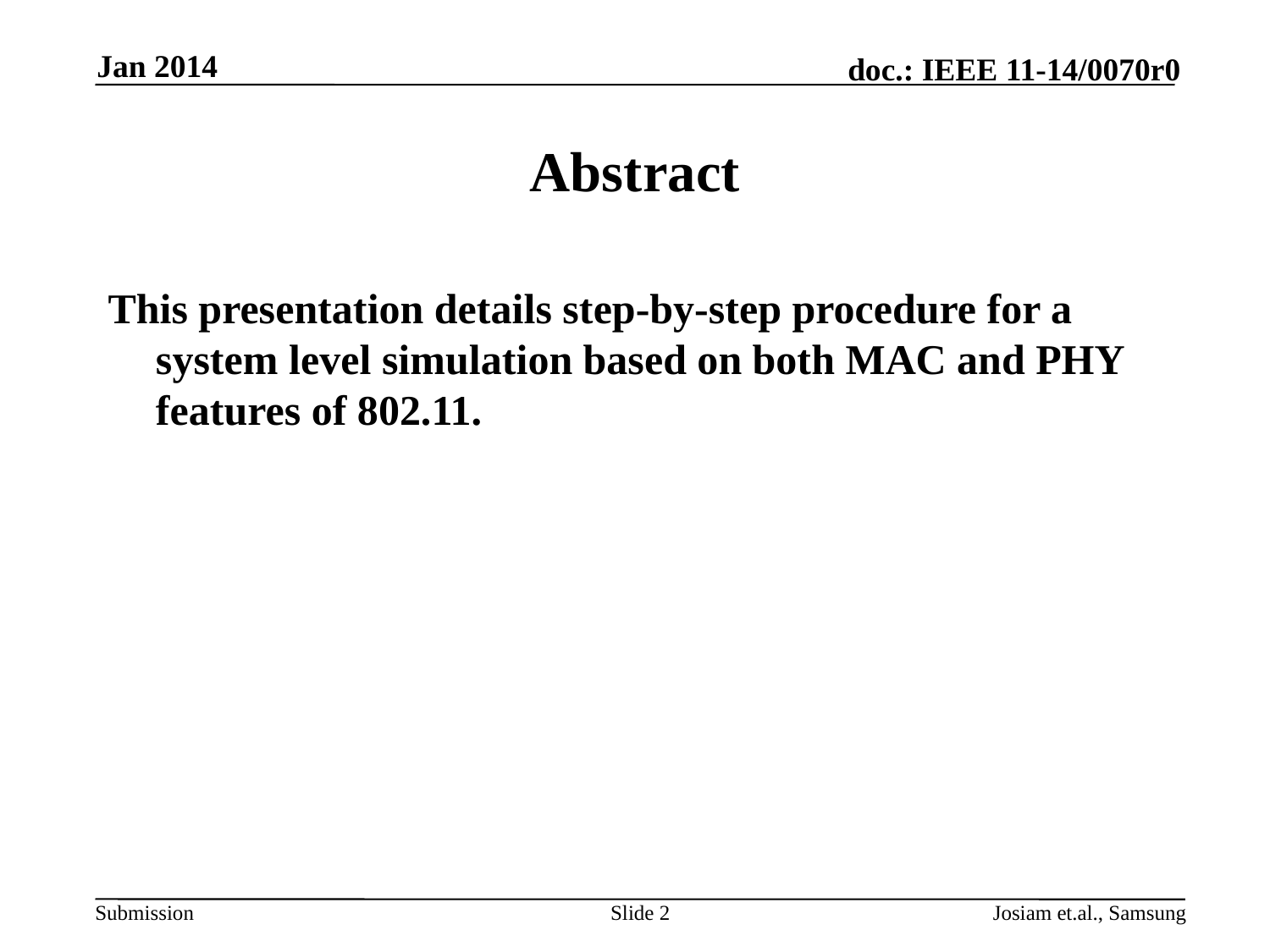

Jan 2014
# Abstract
This presentation details step-by-step procedure for a system level simulation based on both MAC and PHY features of 802.11.
Slide 2
Josiam et.al., Samsung